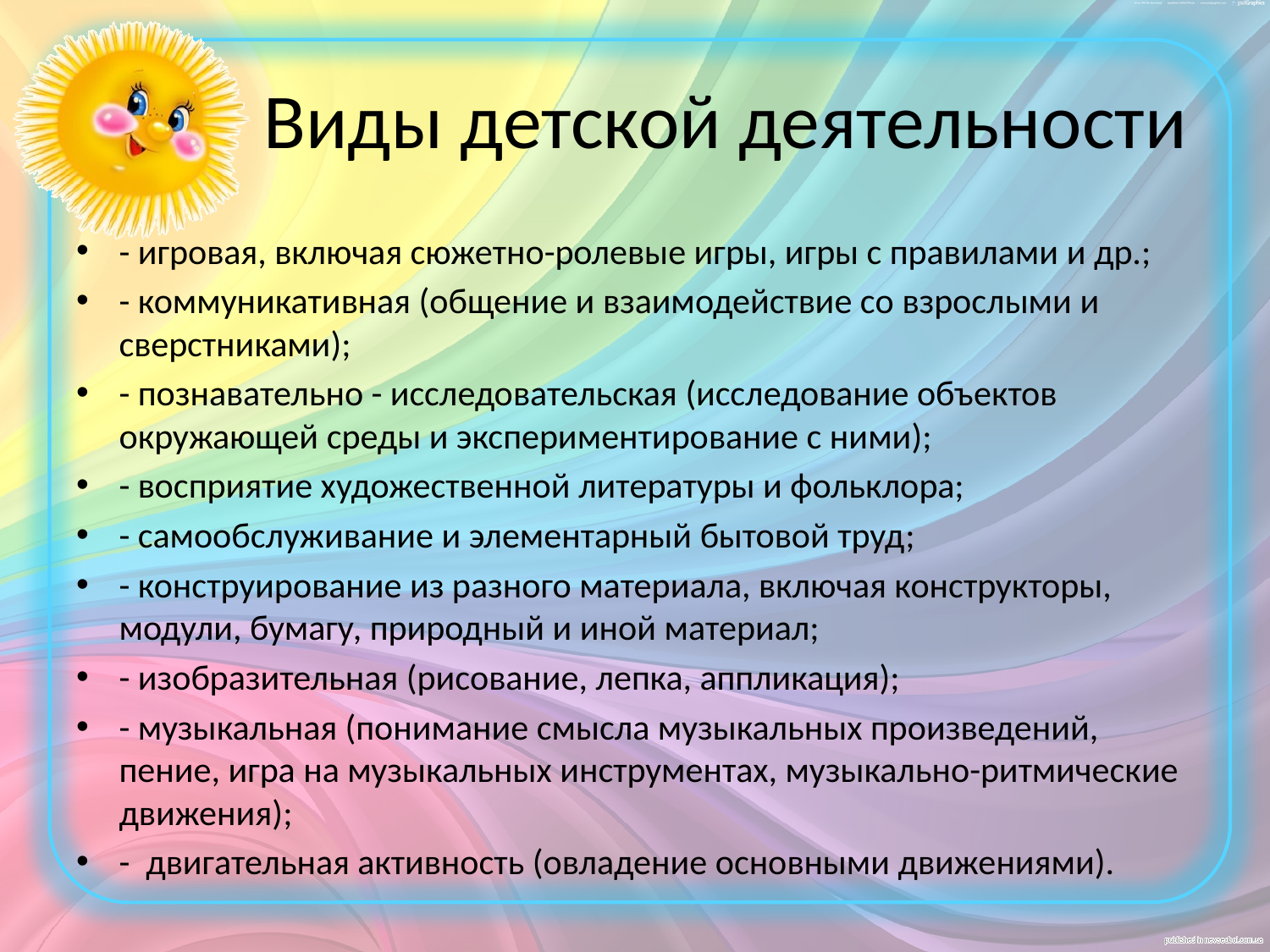

# Виды детской деятельности
- игровая, включая сюжетно-ролевые игры, игры с правилами и др.;
- коммуникативная (общение и взаимодействие со взрослыми и сверстниками);
- познавательно - исследовательская (исследование объектов окружающей среды и экспериментирование с ними);
- восприятие художественной литературы и фольклора;
- самообслуживание и элементарный бытовой труд;
- конструирование из разного материала, включая конструкторы, модули, бумагу, природный и иной материал;
- изобразительная (рисование, лепка, аппликация);
- музыкальная (понимание смысла музыкальных произведений, пение, игра на музыкальных инструментах, музыкально-ритмические движения);
-  двигательная активность (овладение основными движениями).